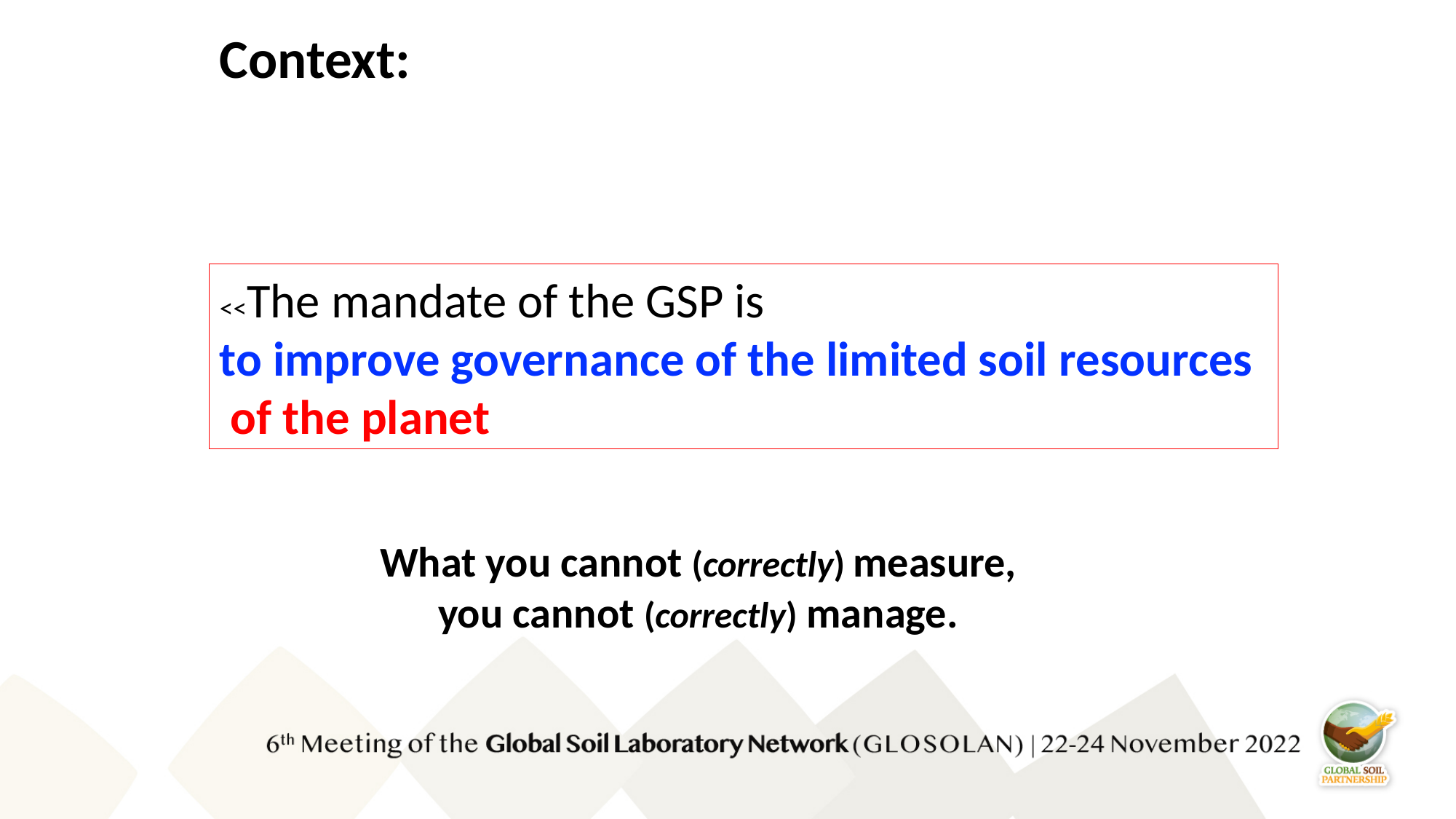

Context:
<<The mandate of the GSP is
to improve governance of the limited soil resources
 of the planet
What you cannot (correctly) measure,
you cannot (correctly) manage.